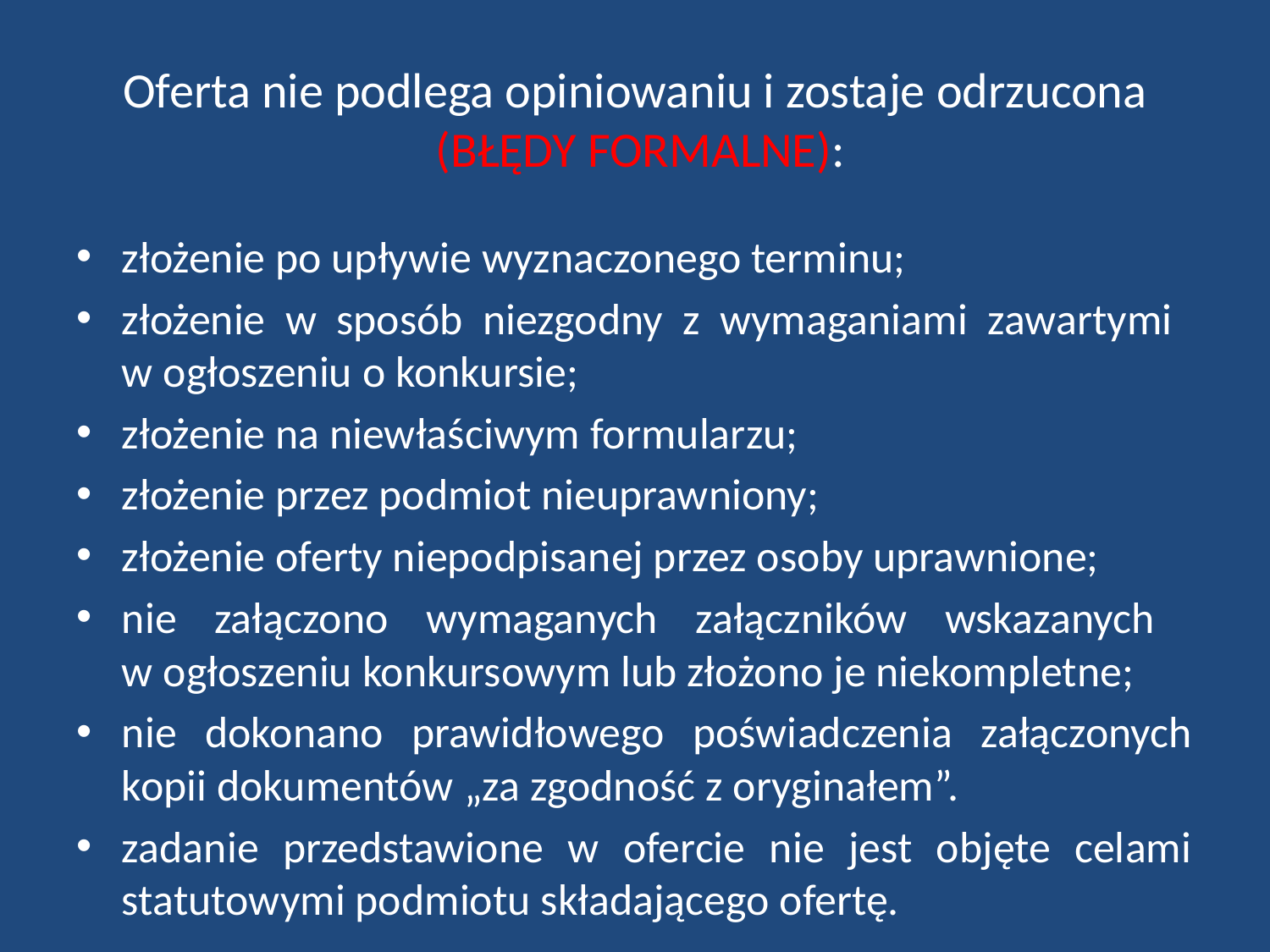

# Oferta nie podlega opiniowaniu i zostaje odrzucona (BŁĘDY FORMALNE):
złożenie po upływie wyznaczonego terminu;
złożenie w sposób niezgodny z wymaganiami zawartymi
w ogłoszeniu o konkursie;
złożenie na niewłaściwym formularzu;
złożenie przez podmiot nieuprawniony;
złożenie oferty niepodpisanej przez osoby uprawnione;
nie załączono wymaganych załączników wskazanych
w ogłoszeniu konkursowym lub złożono je niekompletne;
nie dokonano prawidłowego poświadczenia załączonych kopii dokumentów „za zgodność z oryginałem”.
zadanie przedstawione w ofercie nie jest objęte celami statutowymi podmiotu składającego ofertę.